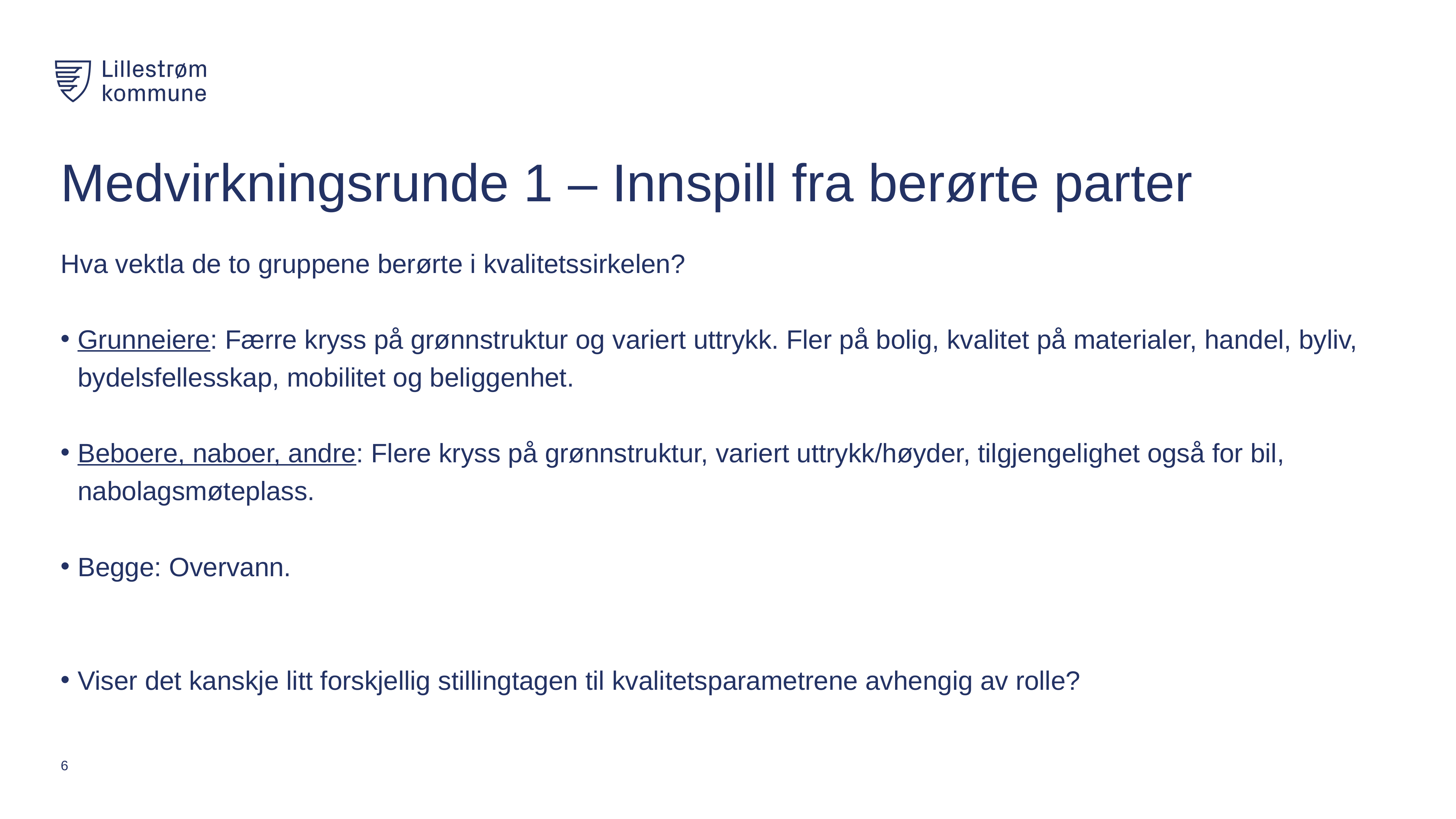

# Medvirkningsrunde 1 – Innspill fra berørte parter
Hva vektla de to gruppene berørte i kvalitetssirkelen?

Grunneiere: Færre kryss på grønnstruktur og variert uttrykk. Fler på bolig, kvalitet på materialer, handel, byliv, bydelsfellesskap, mobilitet og beliggenhet.

Beboere, naboer, andre: Flere kryss på grønnstruktur, variert uttrykk/høyder, tilgjengelighet også for bil, nabolagsmøteplass.

Begge: Overvann.

Viser det kanskje litt forskjellig stillingtagen til kvalitetsparametrene avhengig av rolle?

6